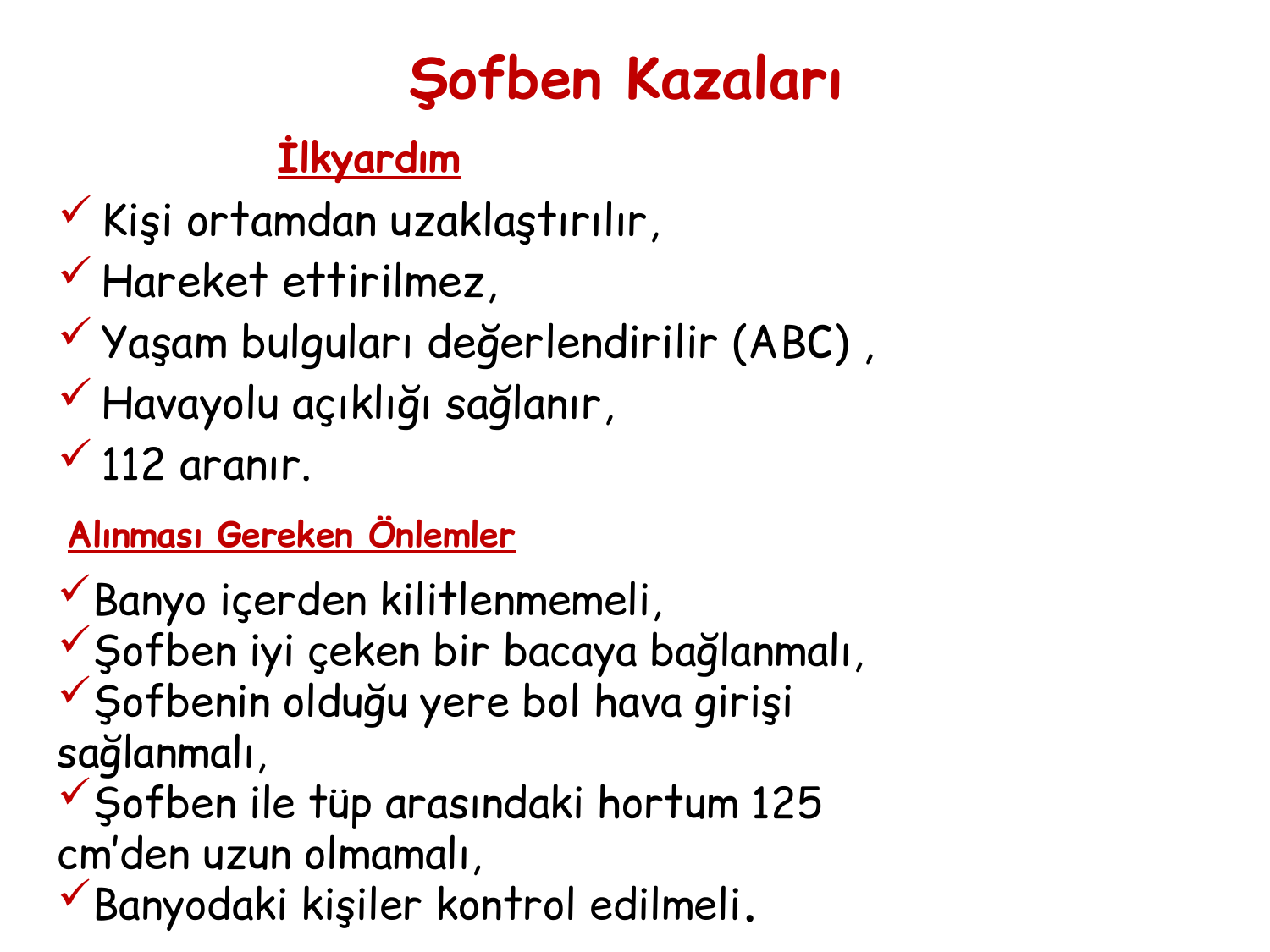

Şofben Kazaları
# İlkyardım

Kişi ortamdan uzaklaştırılır,
Hareket ettirilmez,
Yaşam bulguları değerlendirilir (ABC) ,
Havayolu açıklığı sağlanır,
112 aranır.
Alınması Gereken Önlemler

Banyo içerden kilitlenmemeli,
Şofben iyi çeken bir bacaya bağlanmalı,
Şofbenin olduğu yere bol hava girişi sağlanmalı,
Şofben ile tüp arasındaki hortum 125 cm’den uzun olmamalı,
Banyodaki kişiler kontrol edilmeli.